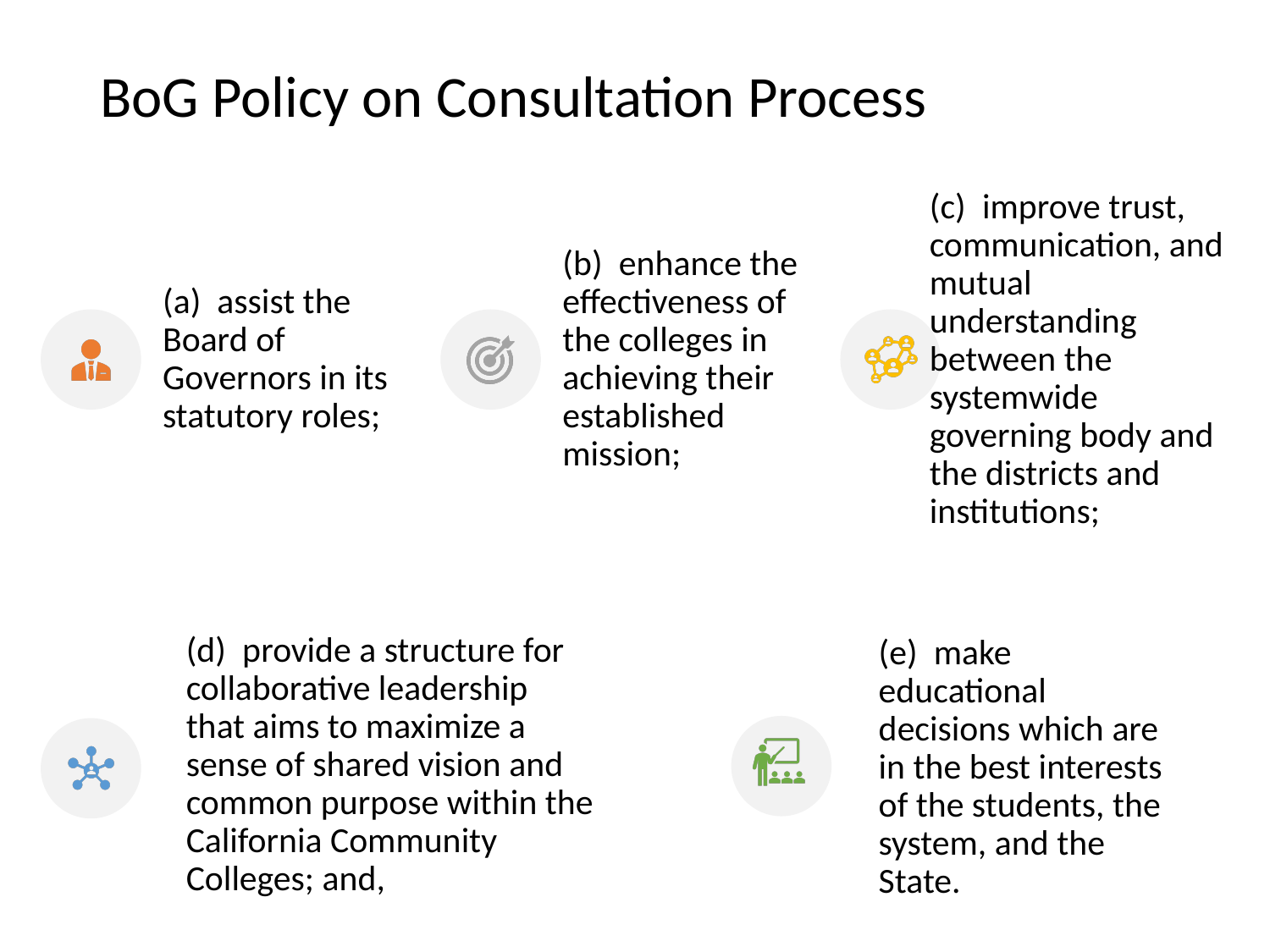

# BoG Policy on Consultation Process
(a)  assist the Board of Governors in its statutory roles;
(b)  enhance the effectiveness of the colleges in achieving their established mission;
(c)  improve trust, communication, and mutual understanding between the systemwide governing body and the districts and institutions;
(d)  provide a structure for collaborative leadership that aims to maximize a sense of shared vision and common purpose within the California Community Colleges; and,
(e)  make educational decisions which are in the best interests of the students, the system, and the State.